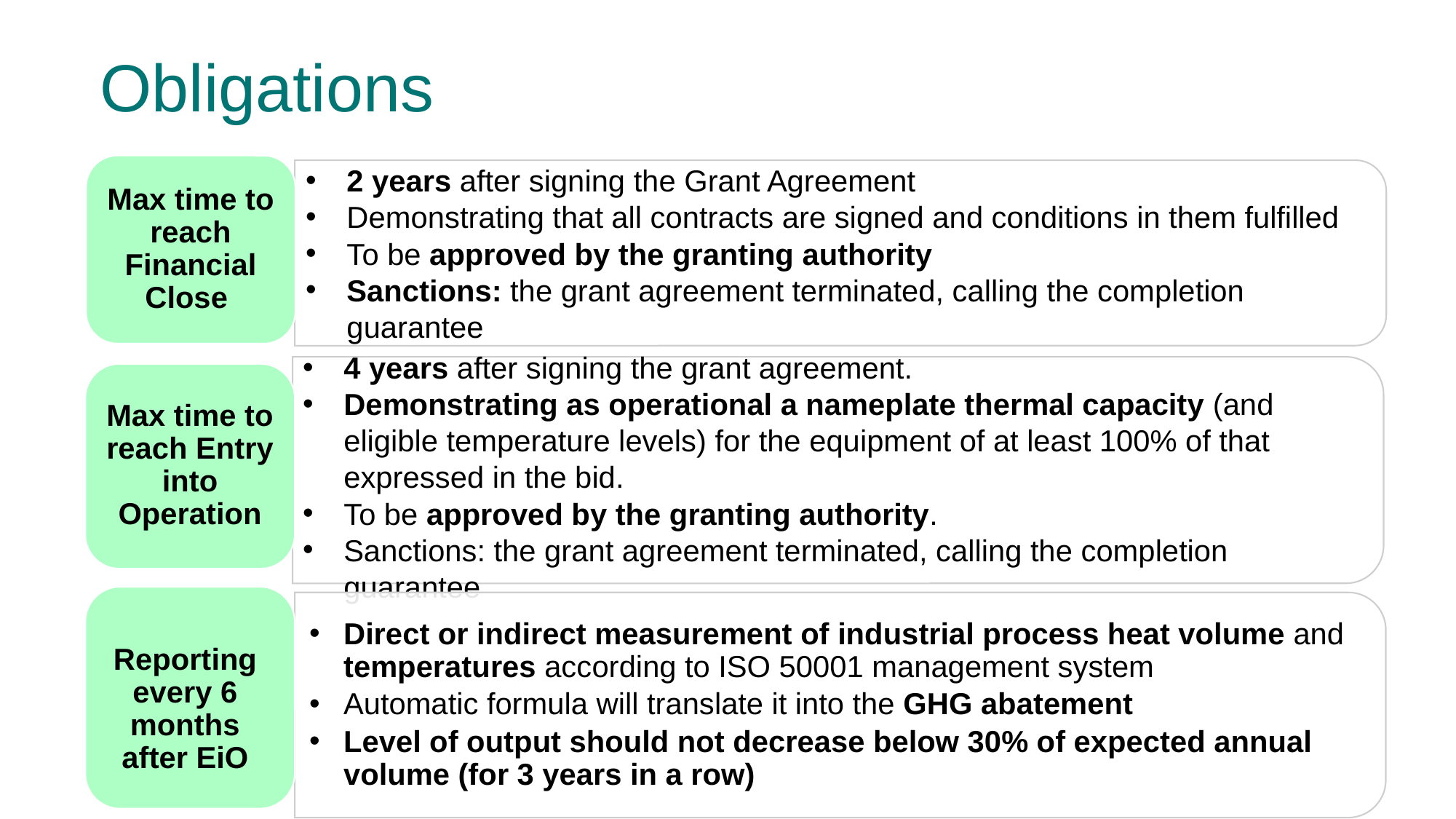

# Obligations

Max time to reach Financial Close

2 years after signing the Grant Agreement
Demonstrating that all contracts are signed and conditions in them fulfilled
To be approved by the granting authority
Sanctions: the grant agreement terminated, calling the completion guarantee

4 years after signing the grant agreement.
Demonstrating as operational a nameplate thermal capacity (and eligible temperature levels) for the equipment of at least 100% of that expressed in the bid.
To be approved by the granting authority.
Sanctions: the grant agreement terminated, calling the completion guarantee

Max time to reach Entry into Operation

Reporting every 6 months after EiO

Direct or indirect measurement of industrial process heat volume and temperatures according to ISO 50001 management system
Automatic formula will translate it into the GHG abatement
Level of output should not decrease below 30% of expected annual volume (for 3 years in a row)
95